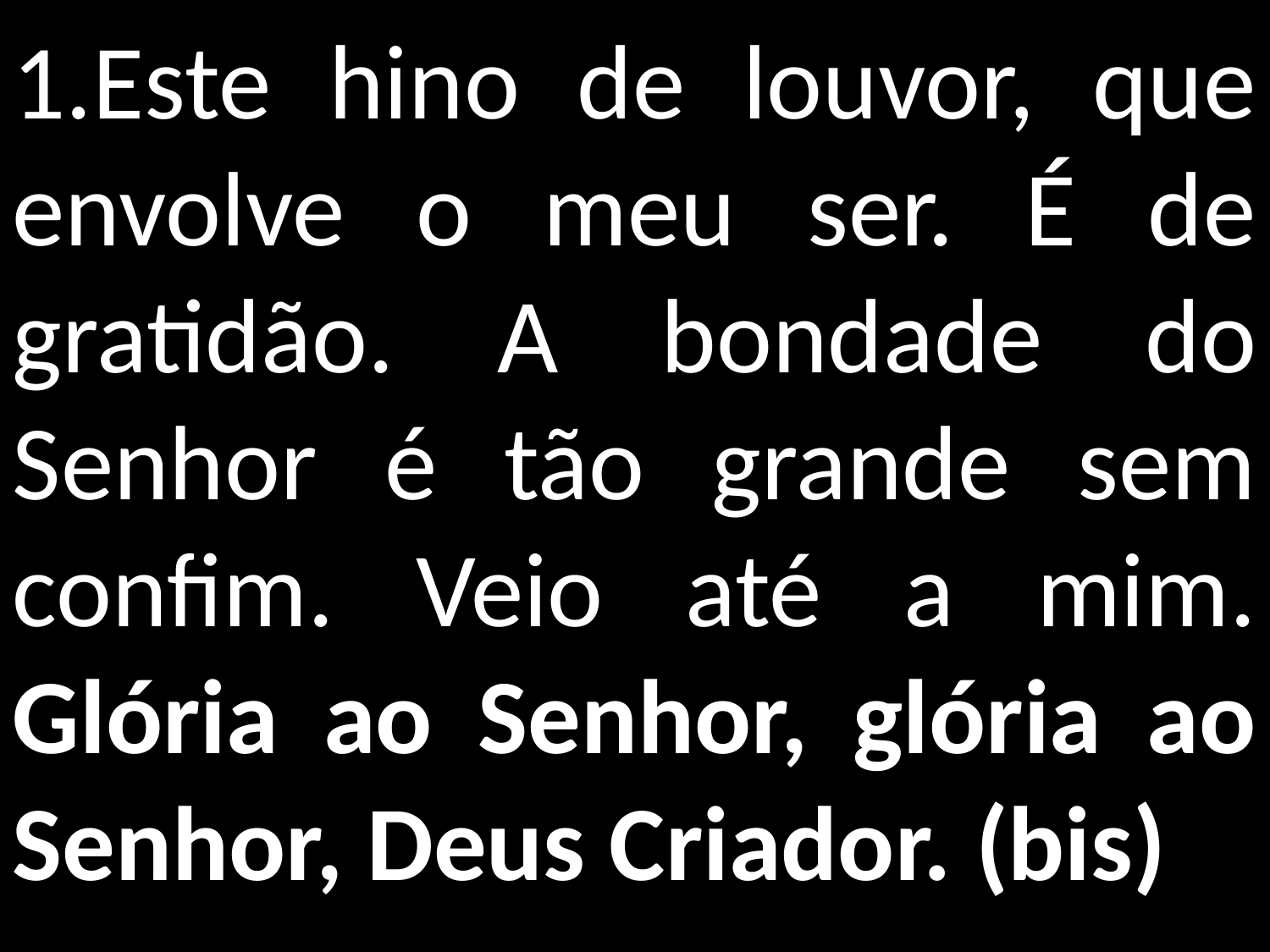

1.Este hino de louvor, que envolve o meu ser. É de gratidão. A bondade do Senhor é tão grande sem confim. Veio até a mim.
Glória ao Senhor, glória ao Senhor, Deus Criador. (bis)